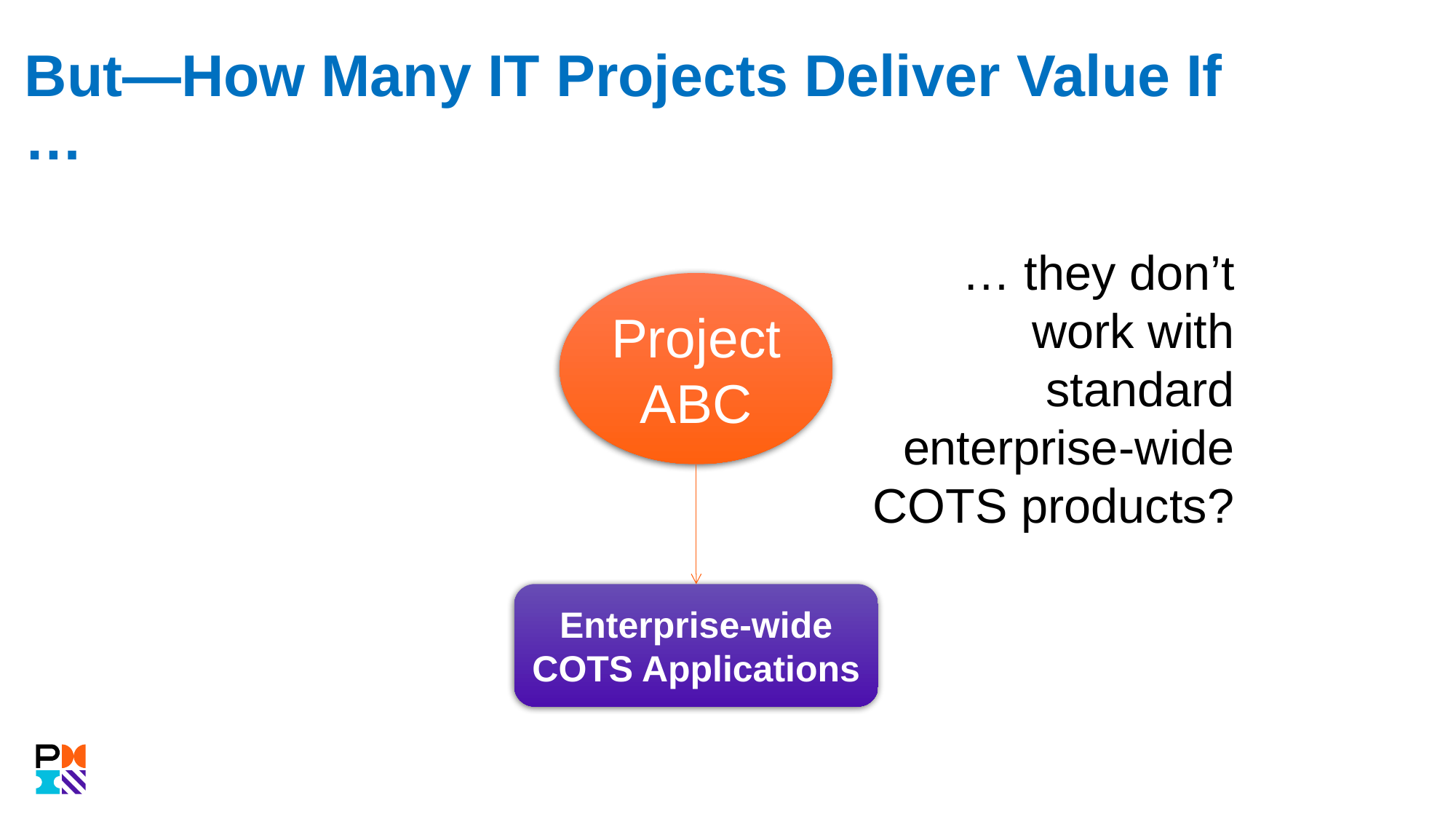

# But—How Many IT Projects Deliver Value If …
… they don’t work with standard enterprise-wide COTS products?
Project ABC
Enterprise-wide COTS Applications